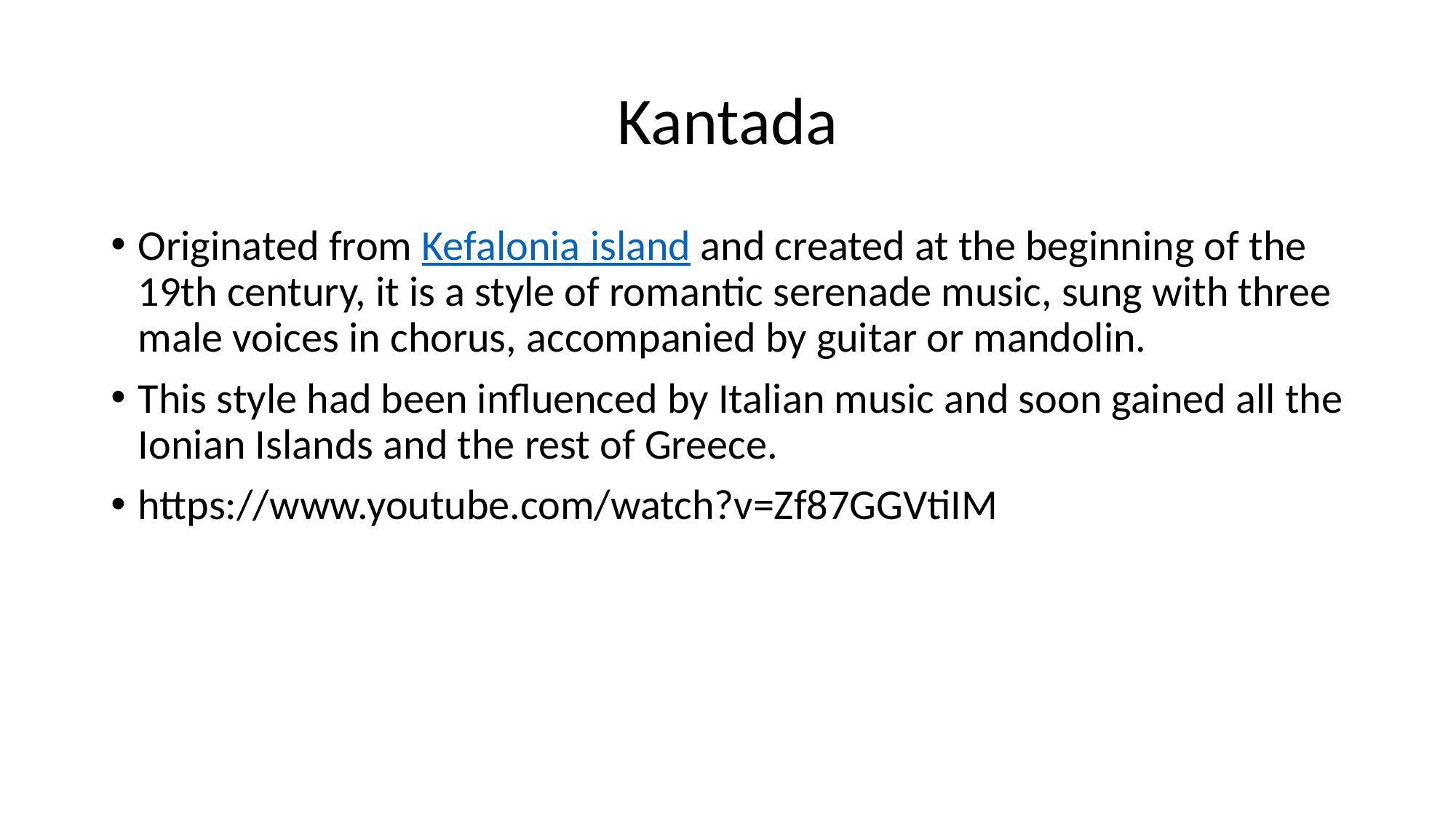

# Kantada
Originated from Kefalonia island and created at the beginning of the 19th century, it is a style of romantic serenade music, sung with three male voices in chorus, accompanied by guitar or mandolin.
This style had been influenced by Italian music and soon gained all the Ionian Islands and the rest of Greece.
https://www.youtube.com/watch?v=Zf87GGVtiIM